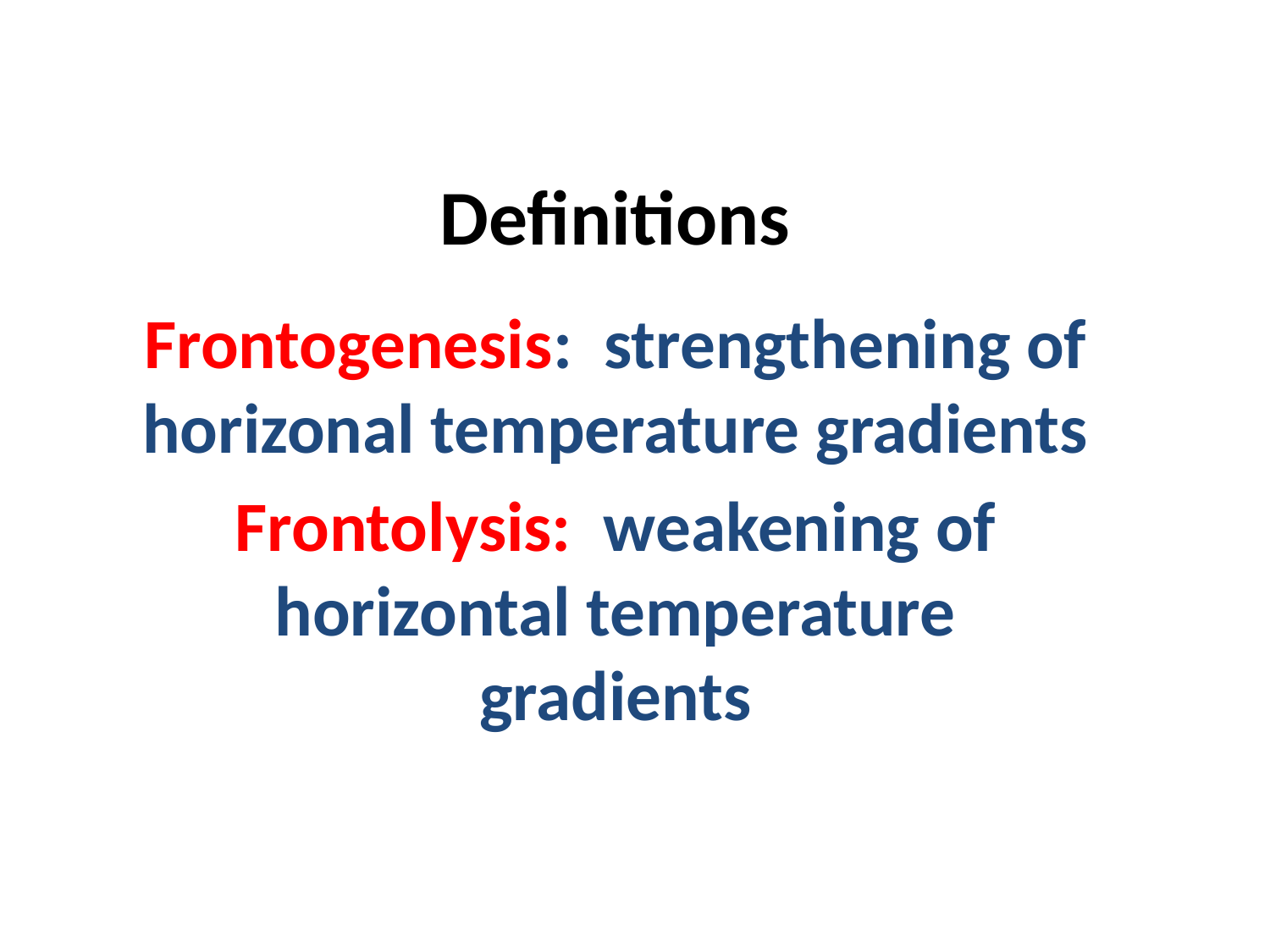

# Definitions
Frontogenesis:  strengthening of horizonal temperature gradients
Frontolysis:  weakening of horizontal temperature gradients